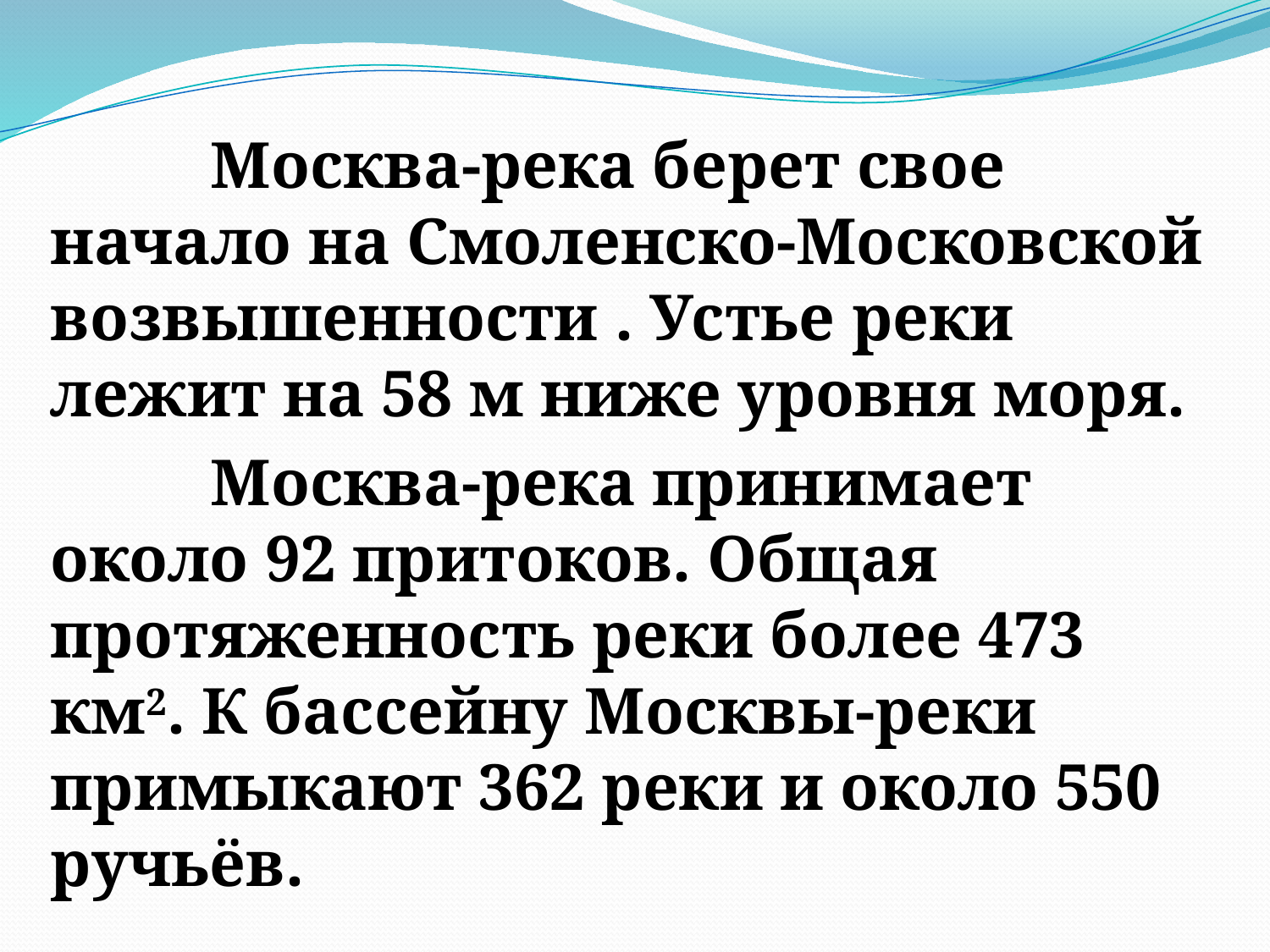

Москва-река берет свое начало на Смоленско-Московской возвышенности . Устье реки лежит на 58 м ниже уровня моря.
            Москва-река принимает около 92 притоков. Общая протяженность реки более 473 км2. К бассейну Москвы-реки примыкают 362 реки и около 550 ручьёв.